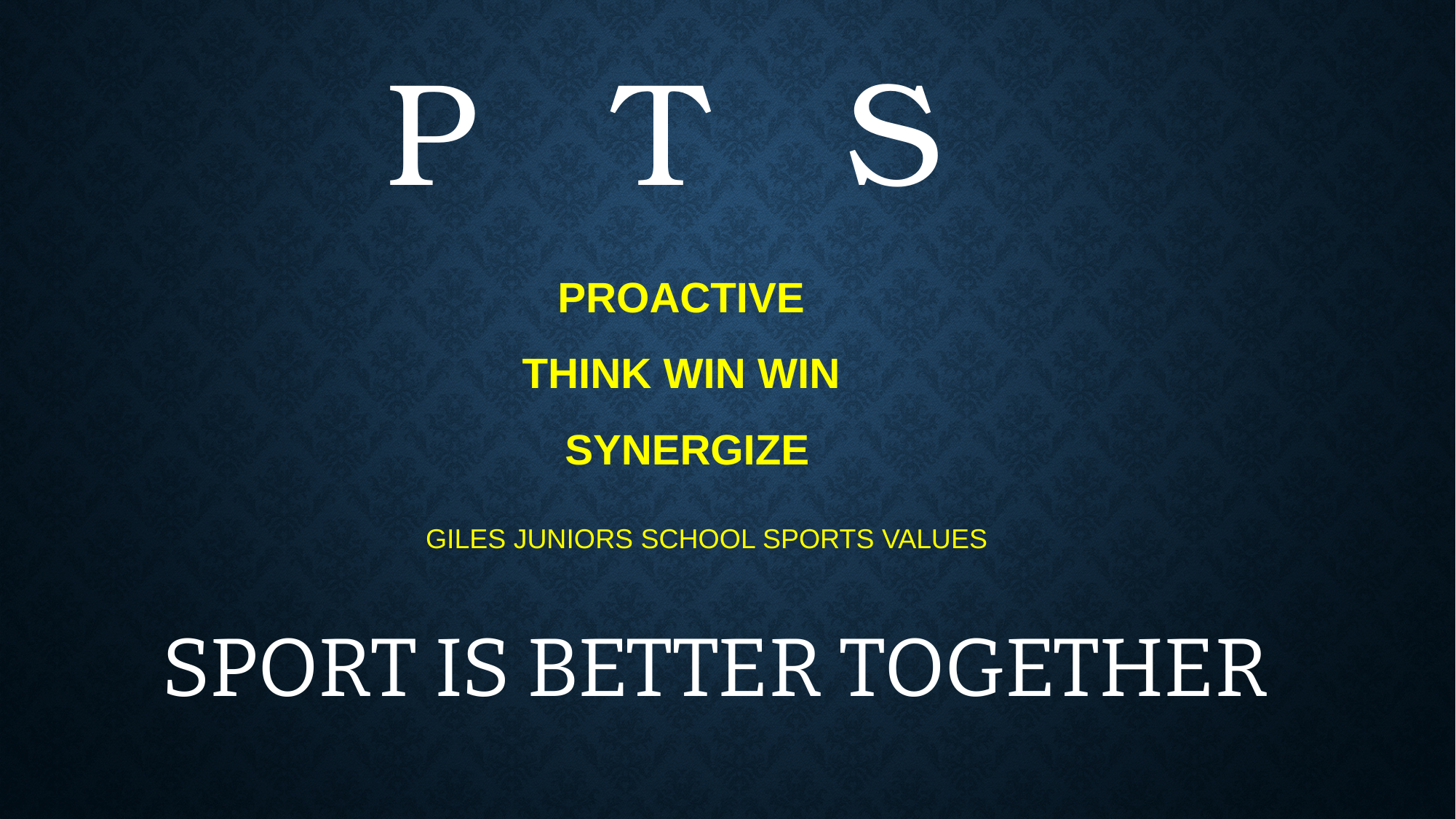

# P   T   S
PROACTIVE
THINK WIN WIN
SYNERGIZE
GILES JUNIORS SCHOOL SPORTS VALUES
SPORT IS BETTER TOGETHER